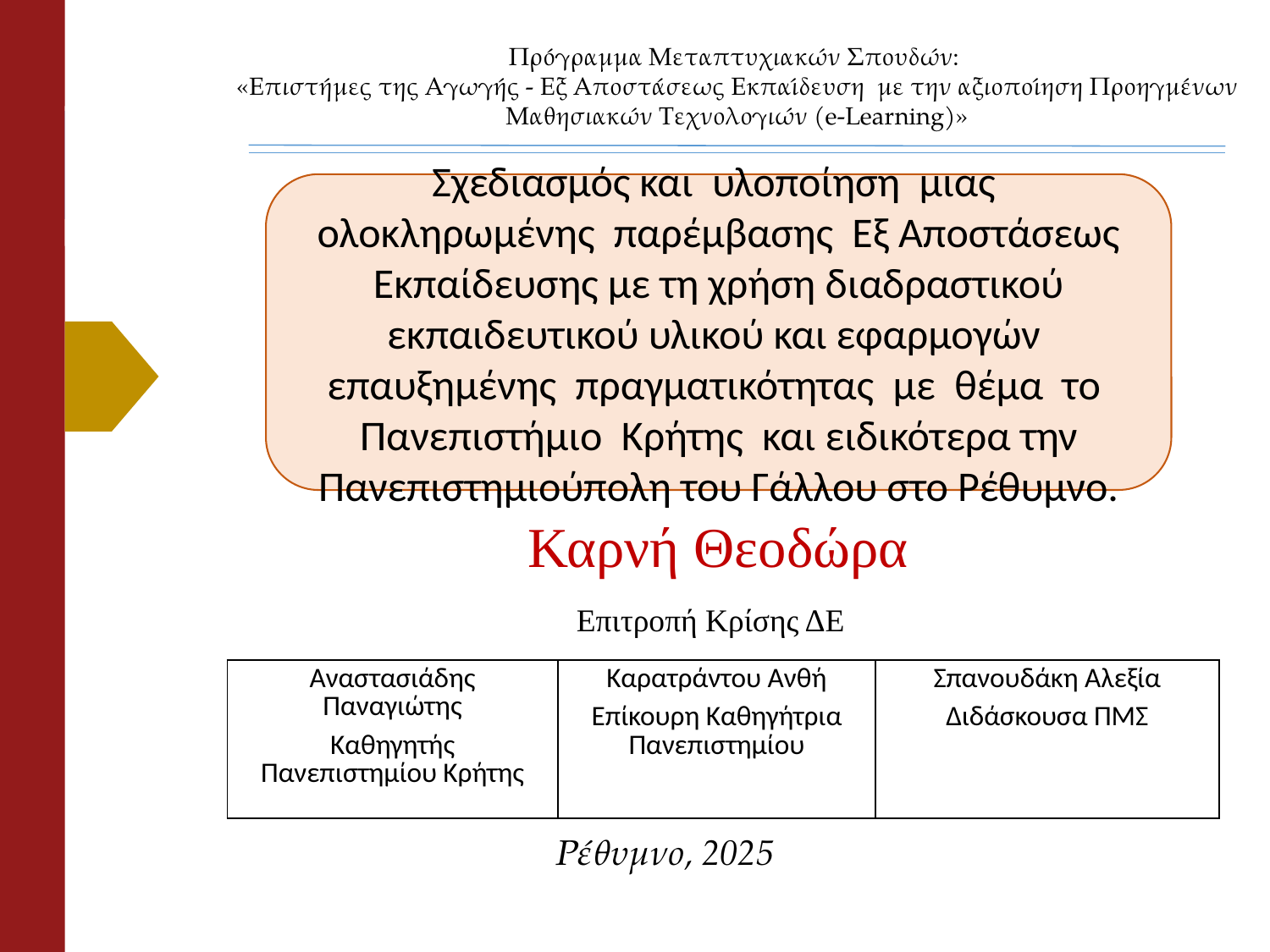

Πρόγραμμα Μεταπτυχιακών Σπουδών:
«Επιστήμες της Αγωγής - Εξ Αποστάσεως Εκπαίδευση  με την αξιοποίηση Προηγμένων Μαθησιακών Τεχνολογιών (e-Learning)»
Σχεδιασμός και  υλοποίηση  μιας  ολοκληρωμένης  παρέμβασης  Εξ Αποστάσεως Εκπαίδευσης με τη χρήση διαδραστικού εκπαιδευτικού υλικού και εφαρμογών  επαυξημένης  πραγματικότητας  με  θέμα  το  Πανεπιστήμιο  Κρήτης  και ειδικότερα την Πανεπιστημιούπολη του Γάλλου στο Ρέθυμνο.
Καρνή Θεοδώρα
Επιτροπή Κρίσης ΔΕ
| Αναστασιάδης Παναγιώτης Καθηγητής Πανεπιστημίου Κρήτης | Καρατράντου Ανθή Επίκουρη Καθηγήτρια Πανεπιστημίου | Σπανουδάκη Αλεξία Διδάσκουσα ΠΜΣ |
| --- | --- | --- |
Ρέθυμνο, 2025